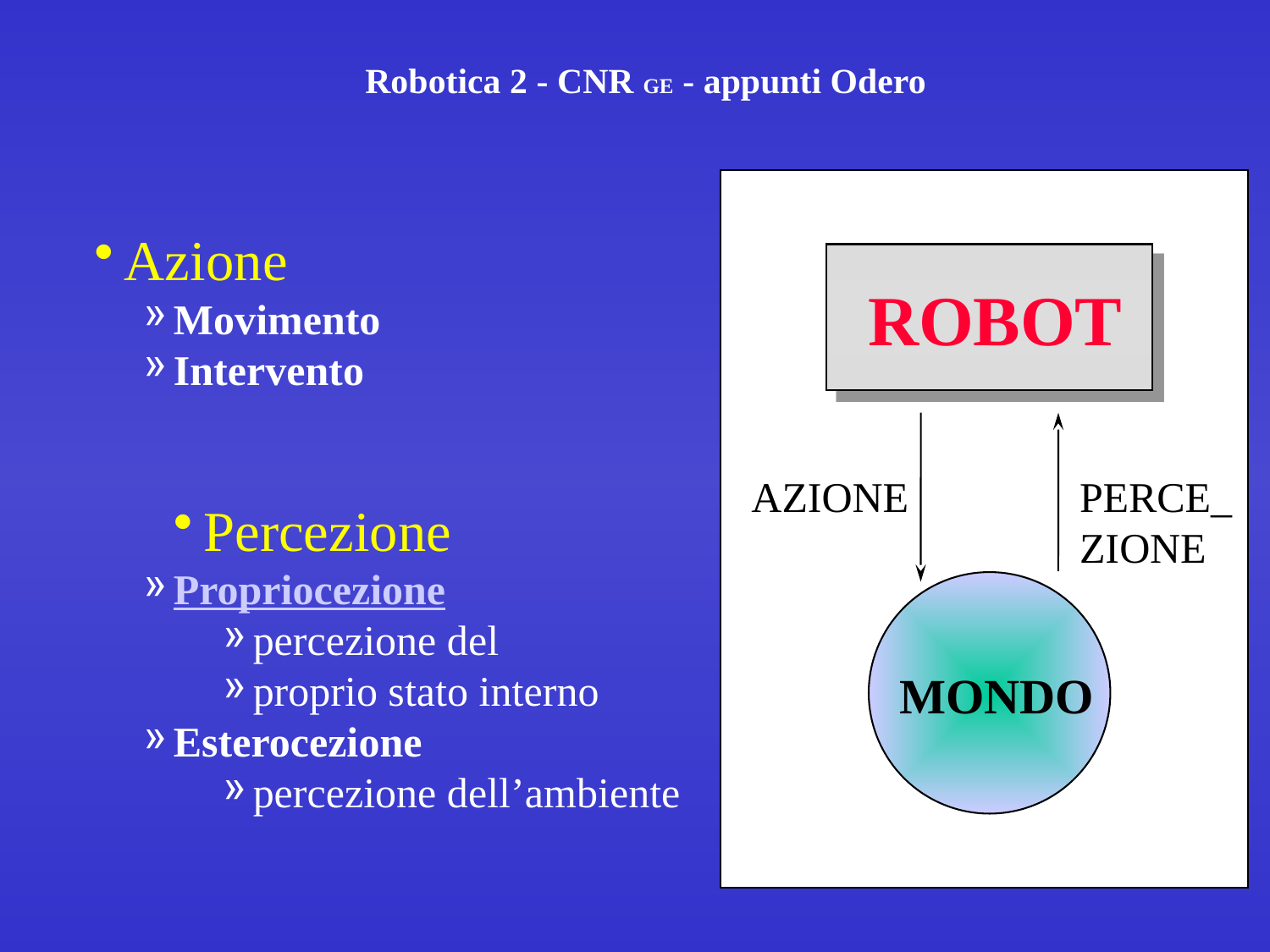

# Robotica 2 - CNR GE - appunti Odero

Azione
Movimento
Intervento

Percezione
Propriocezione
percezione del
proprio stato interno
Esterocezione
percezione dell’ambiente

ROBOT

AZIONE
PERCE_
ZIONE

MONDO